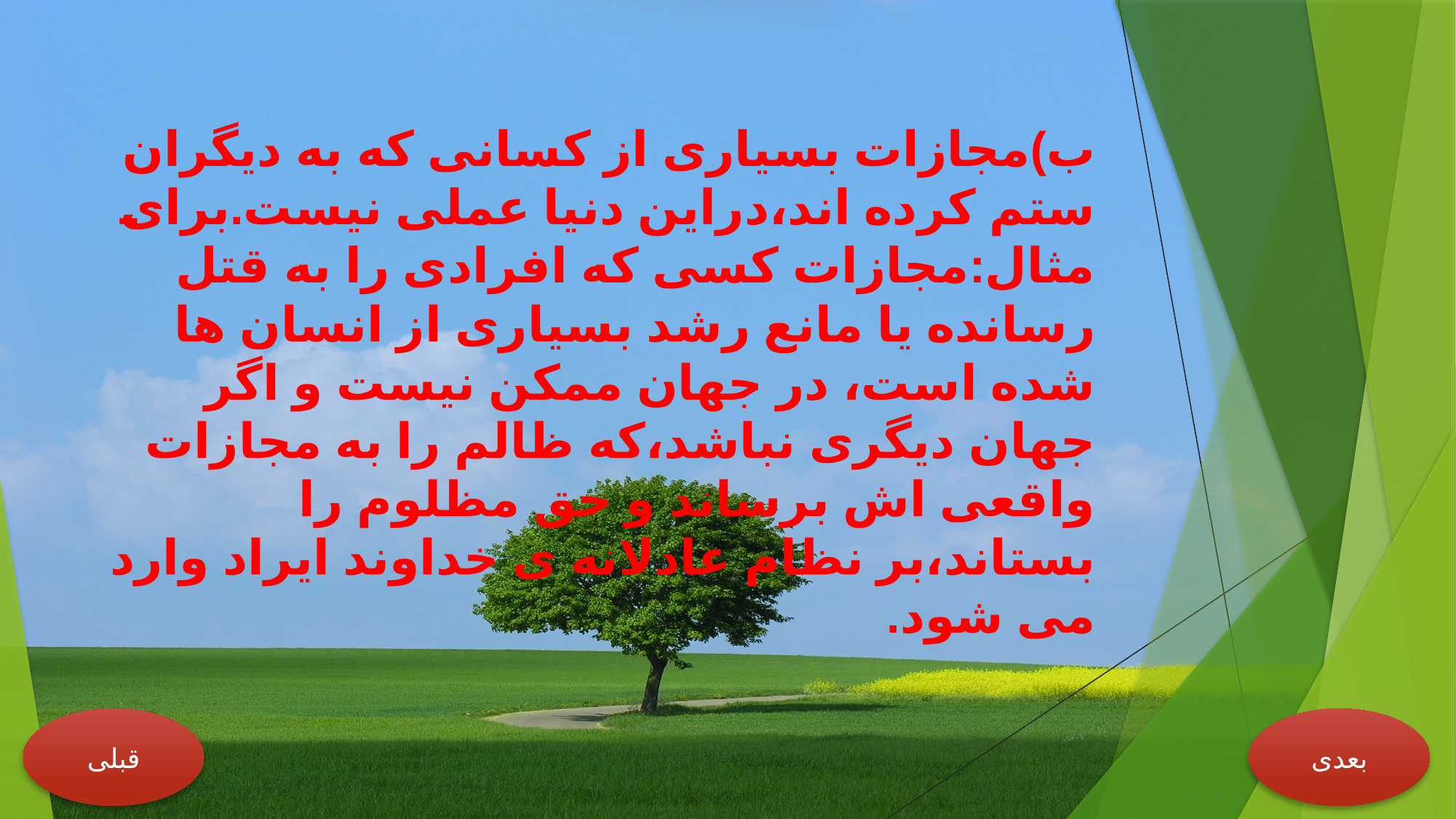

ب)مجازات بسیاری از کسانی که به دیگران ستم کرده اند،دراین دنیا عملی نیست.برای مثال:مجازات کسی که افرادی را به قتل رسانده یا مانع رشد بسیاری از انسان ها شده است، در جهان ممکن نیست و اگر جهان دیگری نباشد،که ظالم را به مجازات واقعی اش برساند و حق مظلوم را بستاند،بر نظام عادلانه ی خداوند ایراد وارد می شود.
قبلی
بعدی